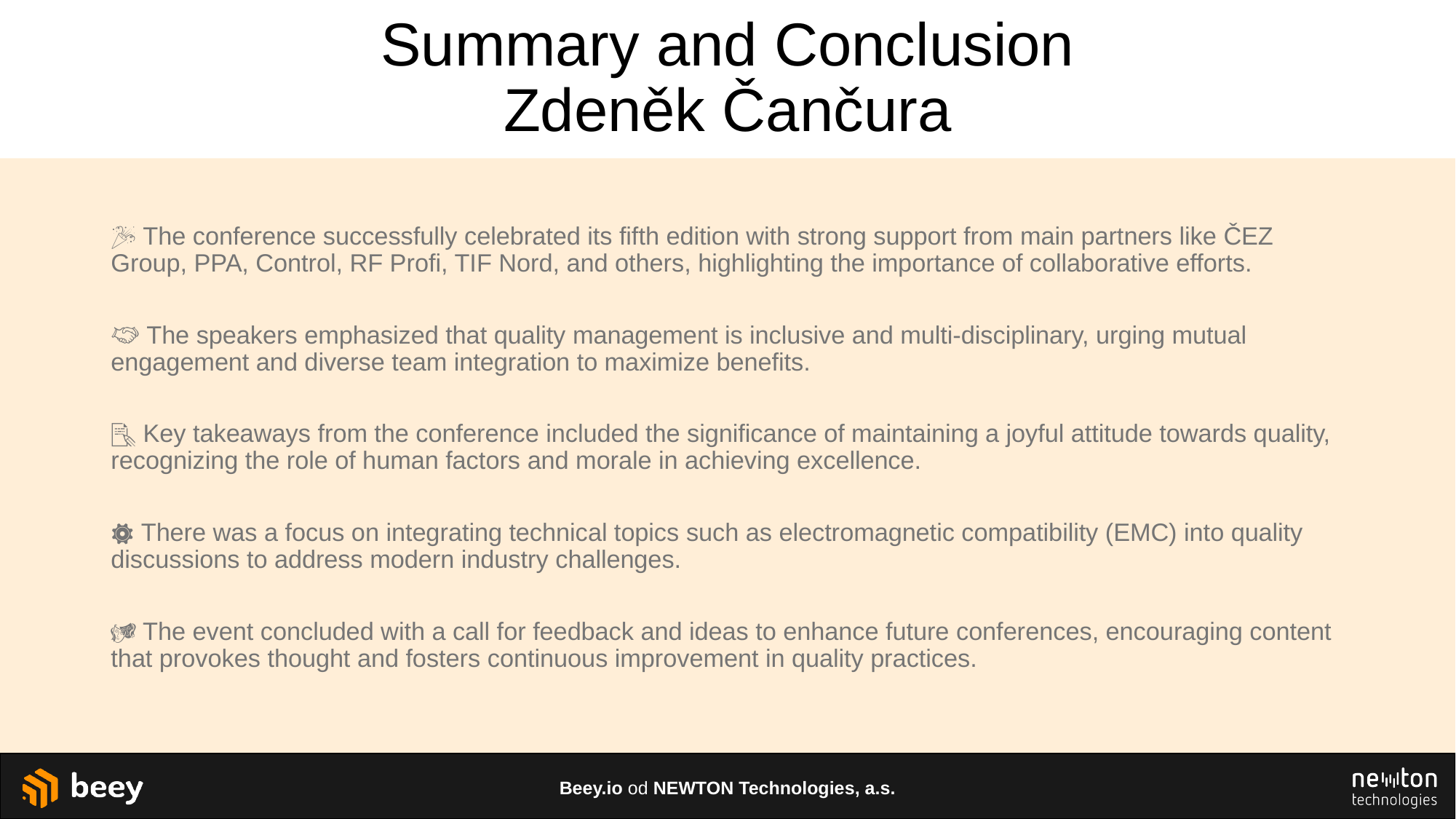

# Summary and Conclusion Zdeněk Čančura
🎉 The conference successfully celebrated its fifth edition with strong support from main partners like ČEZ Group, PPA, Control, RF Profi, TIF Nord, and others, highlighting the importance of collaborative efforts.

🤝 The speakers emphasized that quality management is inclusive and multi-disciplinary, urging mutual engagement and diverse team integration to maximize benefits.

📝 Key takeaways from the conference included the significance of maintaining a joyful attitude towards quality, recognizing the role of human factors and morale in achieving excellence.

⚙️ There was a focus on integrating technical topics such as electromagnetic compatibility (EMC) into quality discussions to address modern industry challenges.

🎭 The event concluded with a call for feedback and ideas to enhance future conferences, encouraging content that provokes thought and fosters continuous improvement in quality practices.